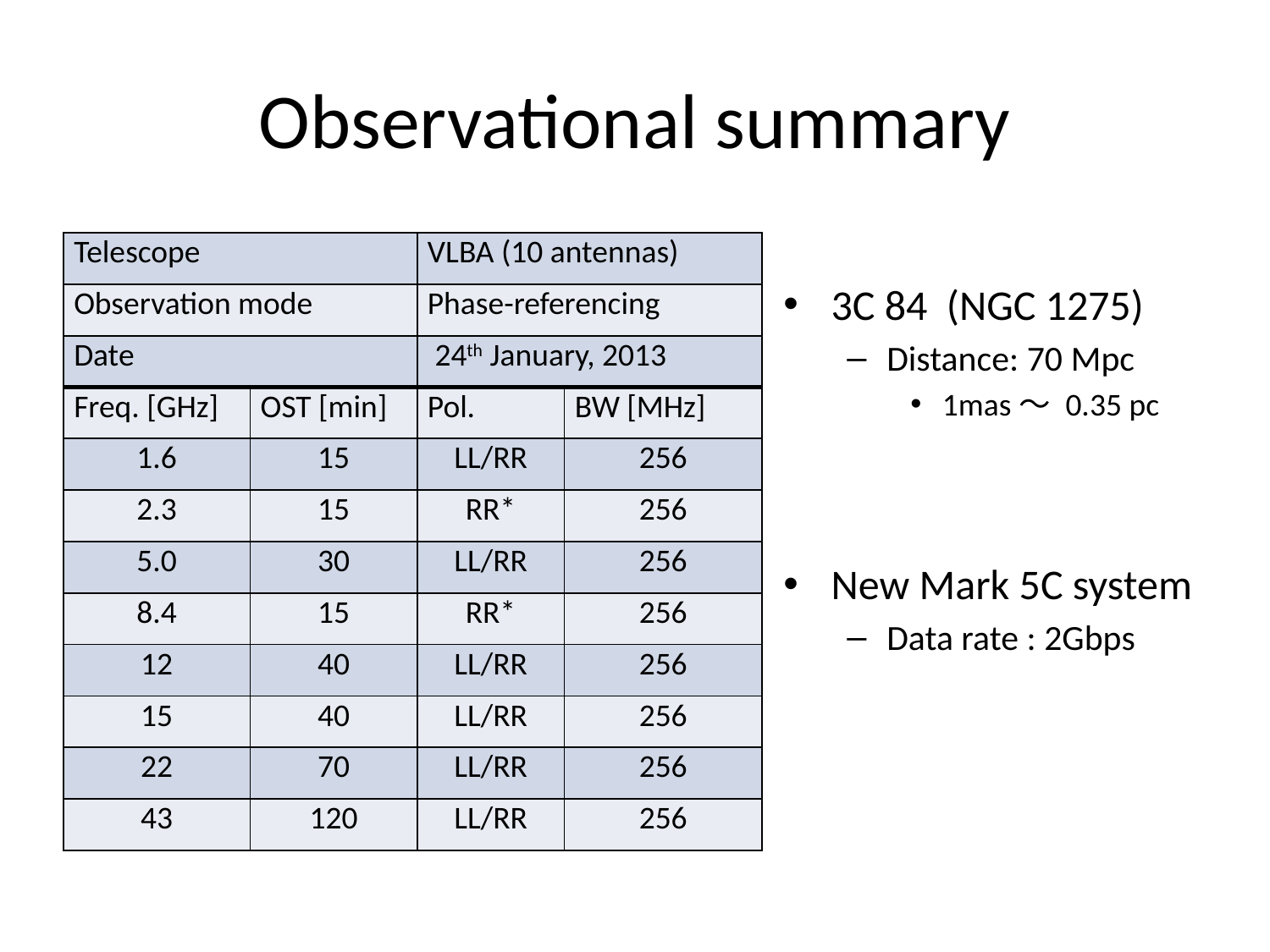

# Observational summary
| Telescope |  | VLBA (10 antennas) |  |
| --- | --- | --- | --- |
| Observation mode |  | Phase-referencing |  |
| Date |  | 24th January, 2013 |  |
| Freq. [GHz] | OST [min] | Pol. | BW [MHz] |
| 1.6 | 15 | LL/RR | 256 |
| 2.3 | 15 | RR\* | 256 |
| 5.0 | 30 | LL/RR | 256 |
| 8.4 | 15 | RR\* | 256 |
| 12 | 40 | LL/RR | 256 |
| 15 | 40 | LL/RR | 256 |
| 22 | 70 | LL/RR | 256 |
| 43 | 120 | LL/RR | 256 |
3C 84  (NGC 1275)
Distance: 70 Mpc
1mas〜 0.35 pc

New Mark 5C system
Data rate : 2Gbps

8 GHZ